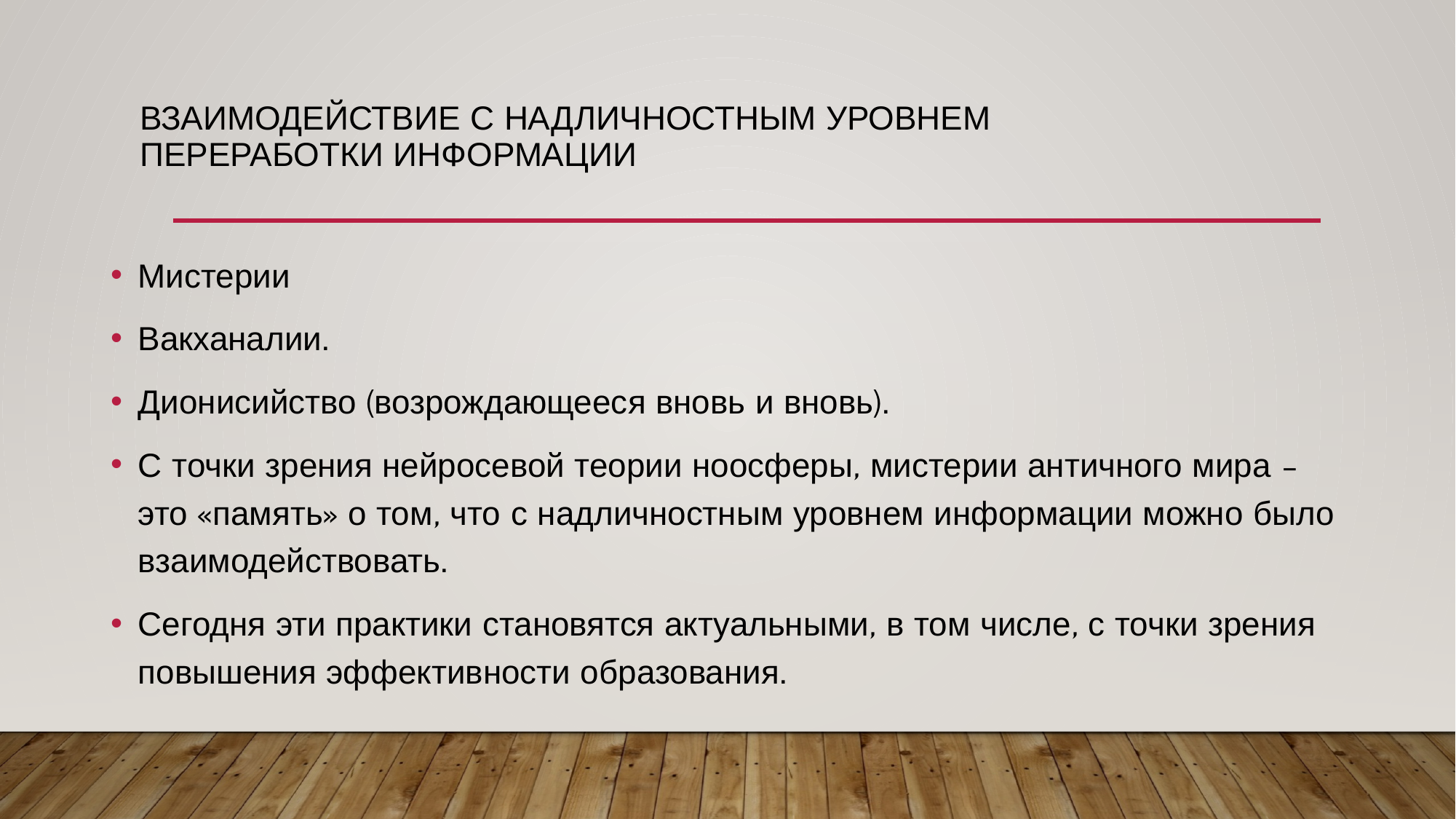

# Взаимодействие с надличностным уровнем переработки информации
Мистерии
Вакханалии.
Дионисийство (возрождающееся вновь и вновь).
С точки зрения нейросевой теории ноосферы, мистерии античного мира – это «память» о том, что с надличностным уровнем информации можно было взаимодействовать.
Сегодня эти практики становятся актуальными, в том числе, с точки зрения повышения эффективности образования.